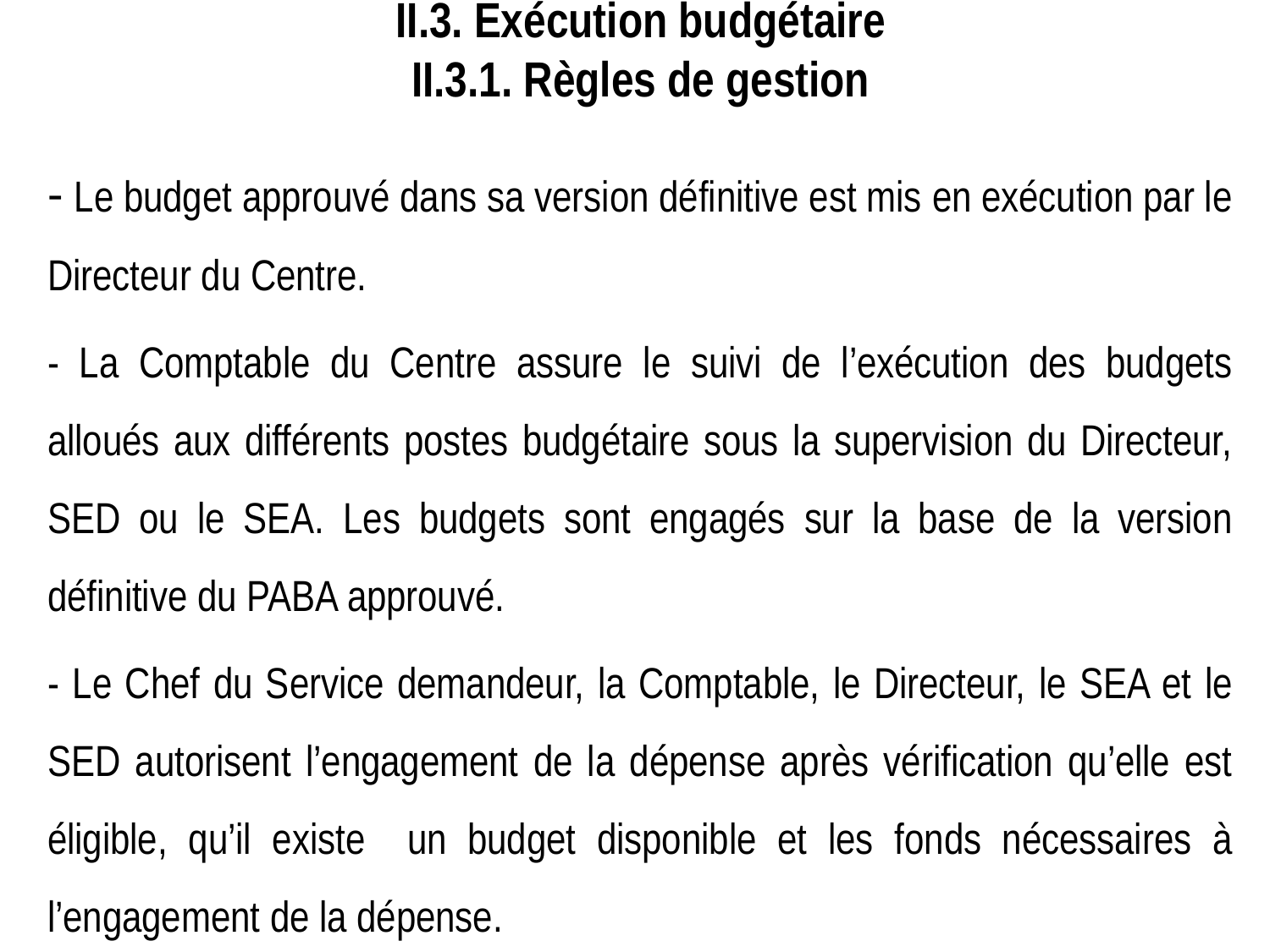

# II.3. Exécution budgétaire II.3.1. Règles de gestion
- Le budget approuvé dans sa version définitive est mis en exécution par le Directeur du Centre.
- La Comptable du Centre assure le suivi de l’exécution des budgets alloués aux différents postes budgétaire sous la supervision du Directeur, SED ou le SEA. Les budgets sont engagés sur la base de la version définitive du PABA approuvé.
- Le Chef du Service demandeur, la Comptable, le Directeur, le SEA et le SED autorisent l’engagement de la dépense après vérification qu’elle est éligible, qu’il existe  un budget disponible et les fonds nécessaires à l’engagement de la dépense.